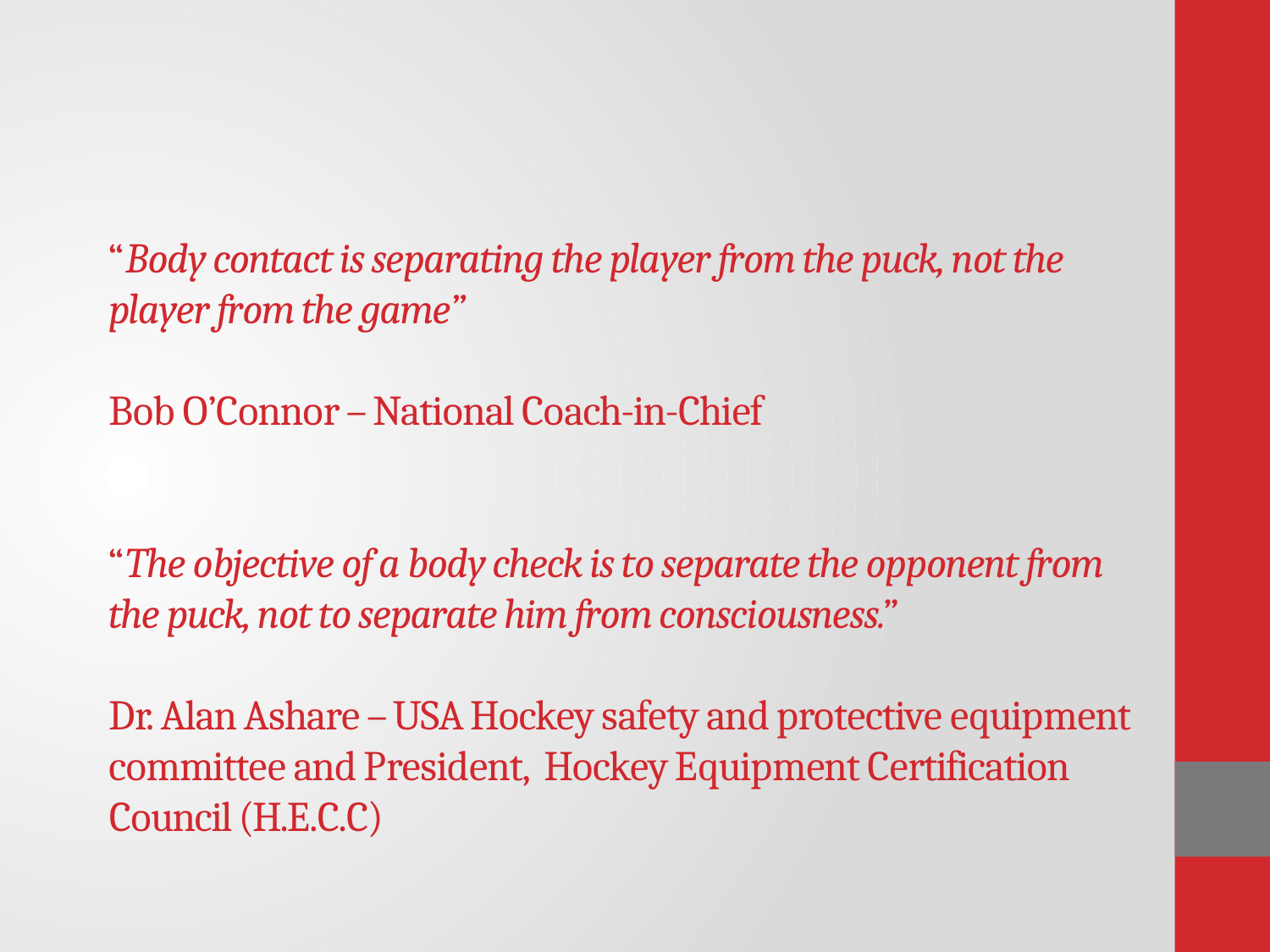

# “Body contact is separating the player from the puck, not the player from the game” Bob O’Connor – National Coach-in-Chief “The objective of a body check is to separate the opponent from the puck, not to separate him from consciousness.” Dr. Alan Ashare – USA Hockey safety and protective equipment committee and President,  Hockey Equipment Certification Council (H.E.C.C)